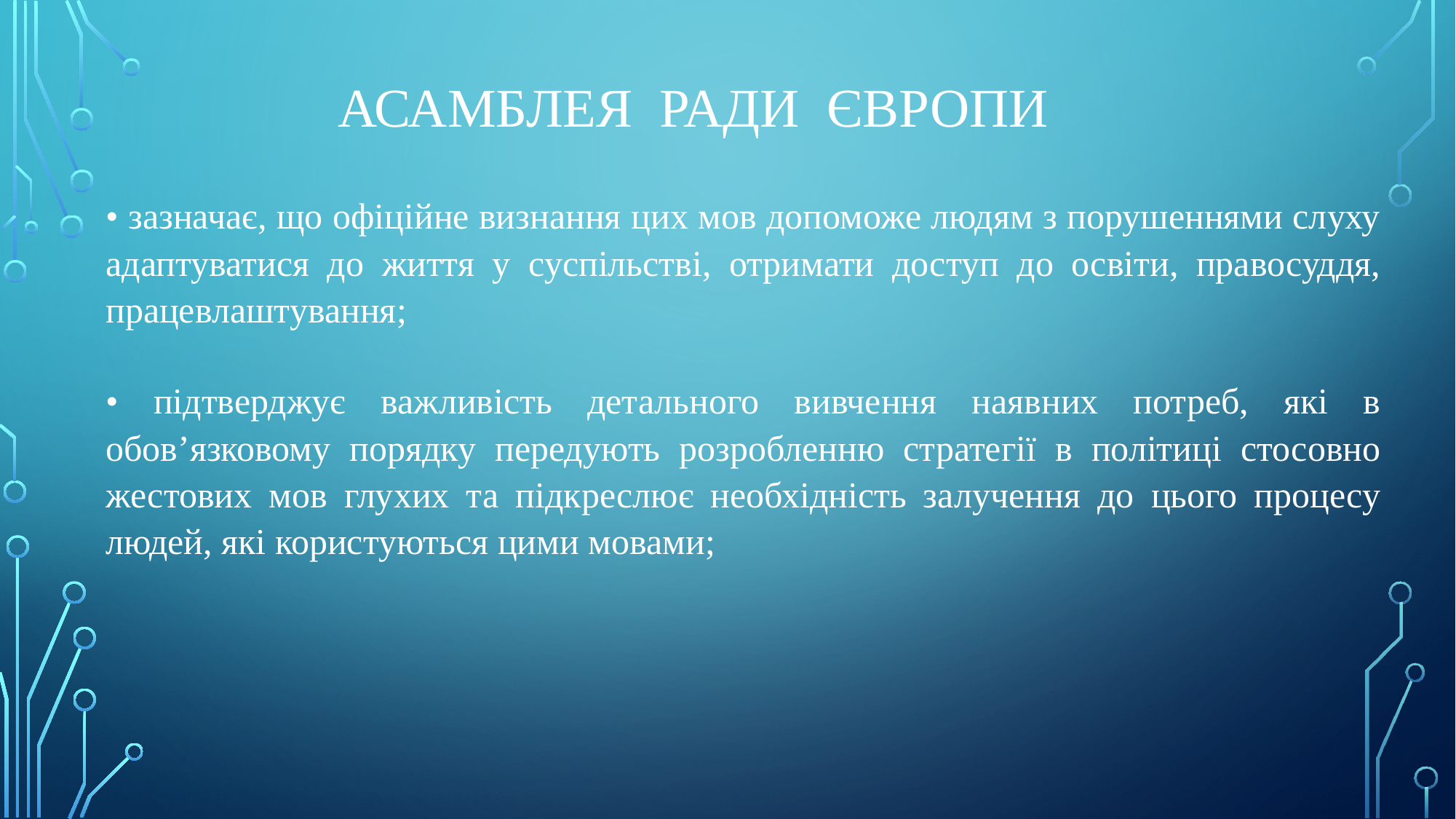

# Асамблея  Ради  Європи
• зазначає, що офіційне визнання цих мов допоможе людям з порушеннями слуху адаптуватися до життя у суспільстві, отримати доступ до освіти, правосуддя, працевлаштування;
• підтверджує важливість детального вивчення наявних потреб, які в обов’язковому порядку передують розробленню стратегії в політиці стосовно жестових мов глухих та підкреслює необхідність залучення до цього процесу людей, які користуються цими мовами;